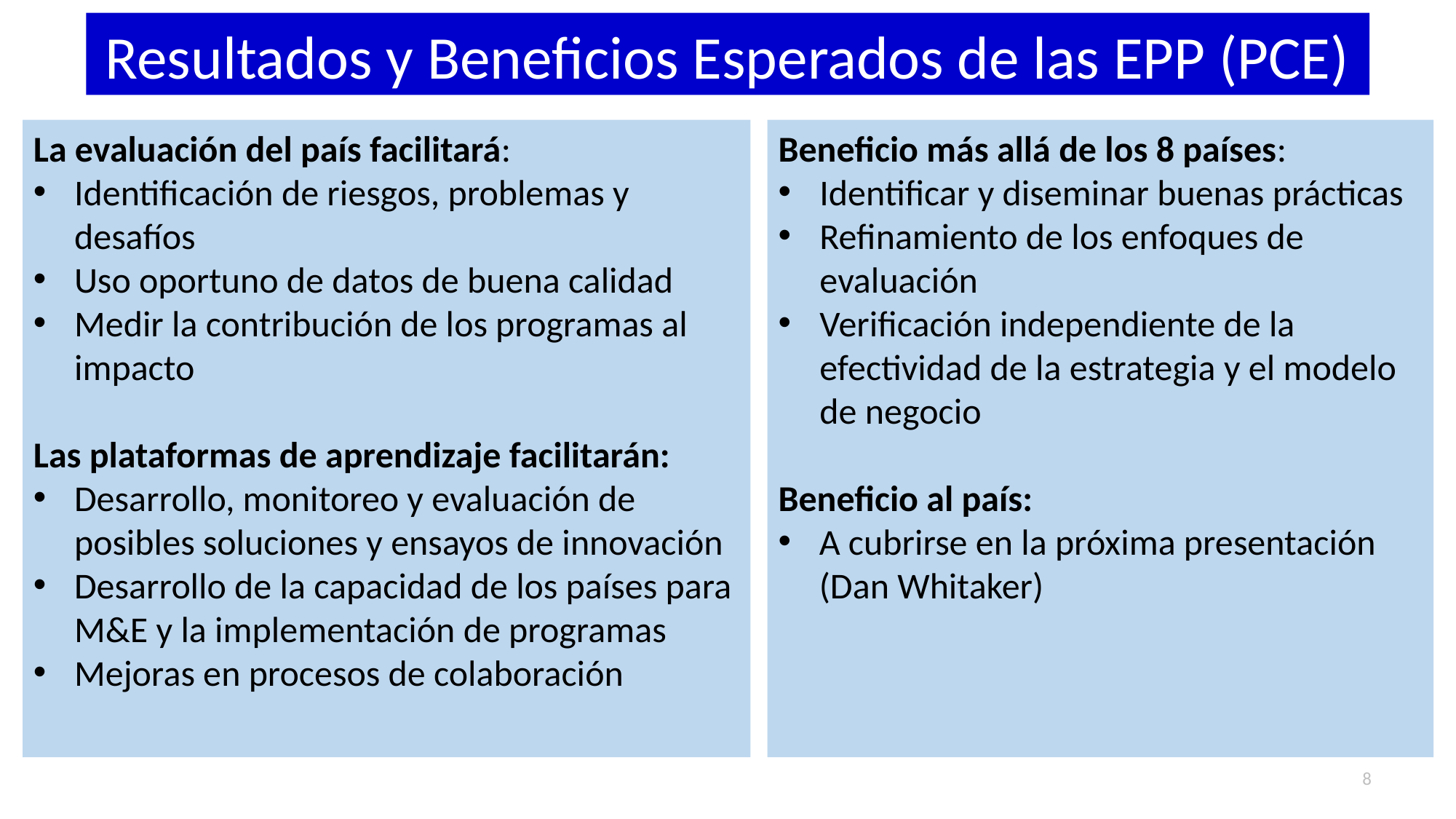

Resultados y Beneficios Esperados de las EPP (PCE)
La evaluación del país facilitará:
Identificación de riesgos, problemas y desafíos
Uso oportuno de datos de buena calidad
Medir la contribución de los programas al impacto

Las plataformas de aprendizaje facilitarán:
Desarrollo, monitoreo y evaluación de posibles soluciones y ensayos de innovación
Desarrollo de la capacidad de los países para M&E y la implementación de programas
Mejoras en procesos de colaboración

Beneficio más allá de los 8 países:
Identificar y diseminar buenas prácticas
Refinamiento de los enfoques de evaluación
Verificación independiente de la efectividad de la estrategia y el modelo de negocio

Beneficio al país:
A cubrirse en la próxima presentación (Dan Whitaker)
8